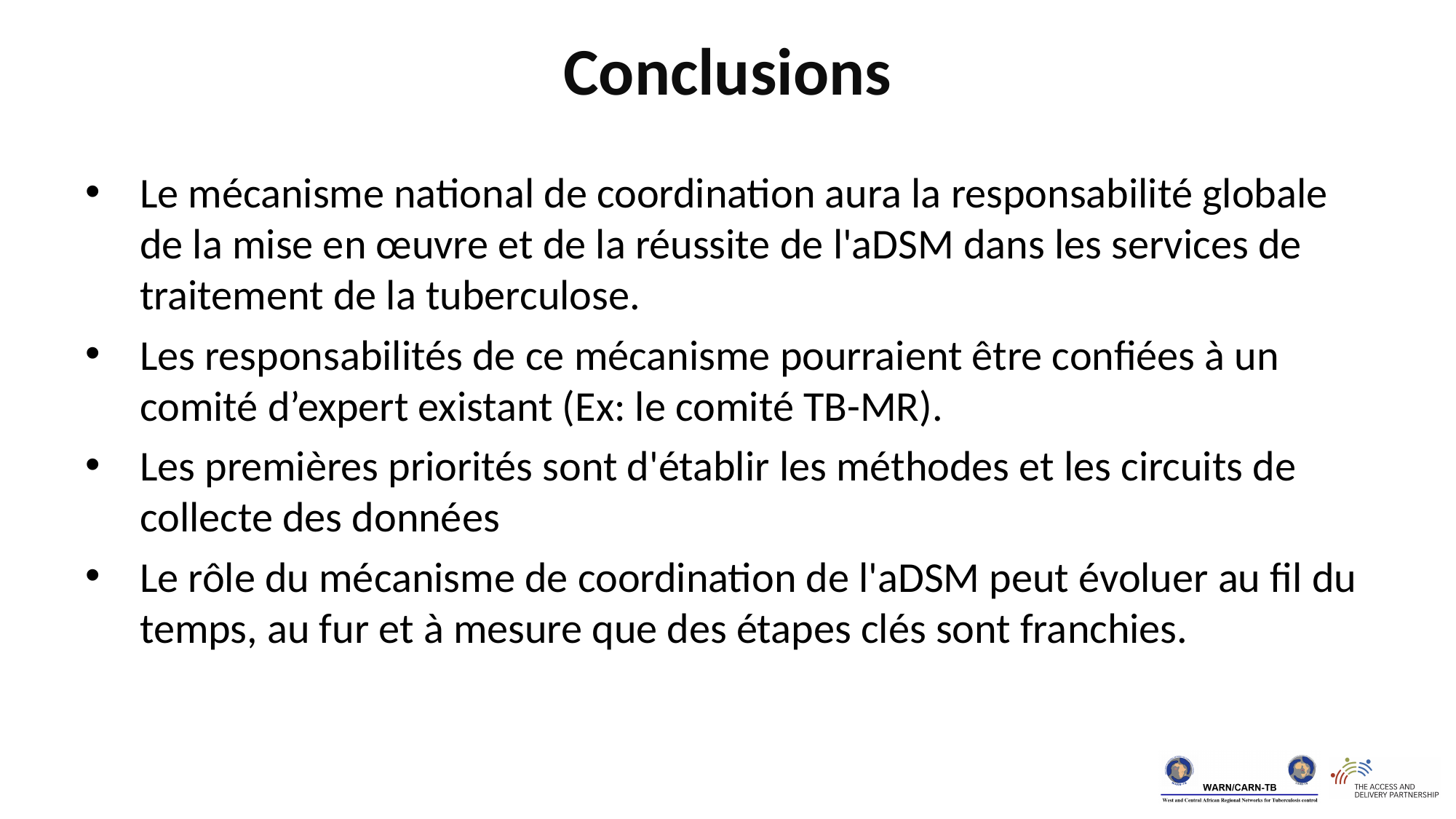

Conclusions
Le mécanisme national de coordination aura la responsabilité globale de la mise en œuvre et de la réussite de l'aDSM dans les services de traitement de la tuberculose.
Les responsabilités de ce mécanisme pourraient être confiées à un comité d’expert existant (Ex: le comité TB-MR).
Les premières priorités sont d'établir les méthodes et les circuits de collecte des données
Le rôle du mécanisme de coordination de l'aDSM peut évoluer au fil du temps, au fur et à mesure que des étapes clés sont franchies.